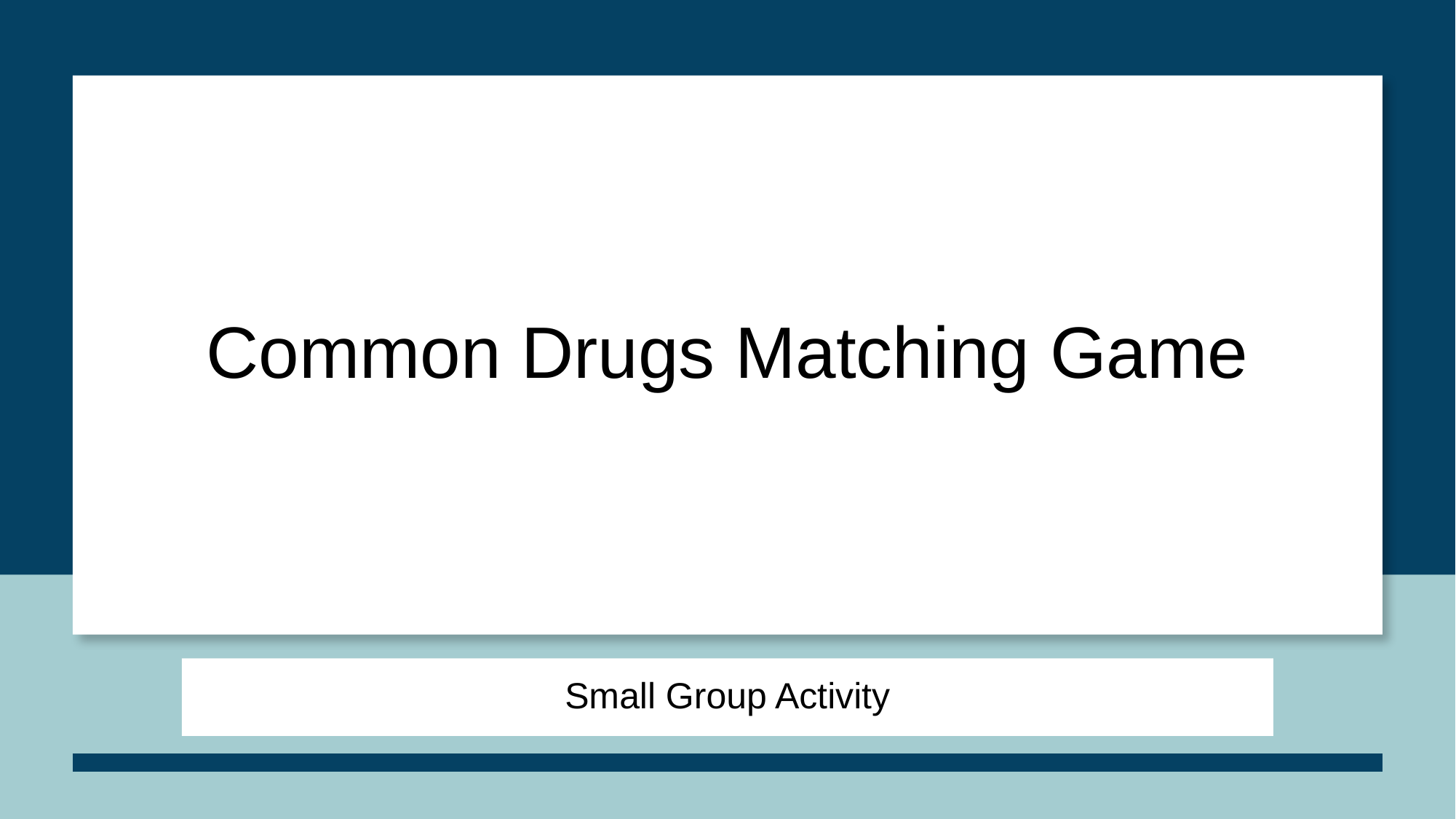

# Common Drugs Matching Game
Small Group Activity